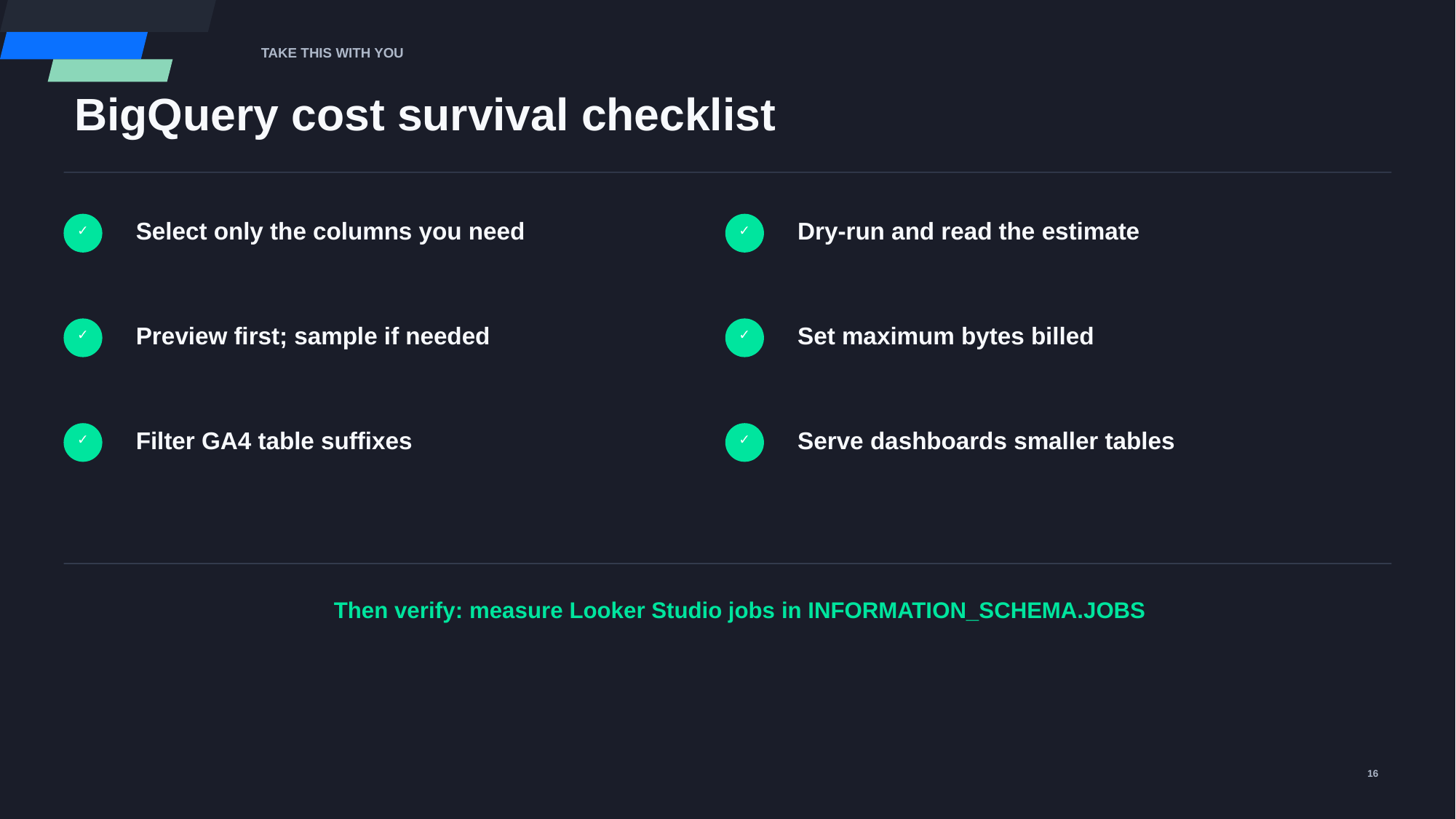

TAKE THIS WITH YOU

BigQuery cost survival checklist

Select only the columns you need
Dry-run and read the estimate

✓
✓
Preview first; sample if needed
Set maximum bytes billed

✓
✓
Filter GA4 table suffixes
Serve dashboards smaller tables

✓
✓

Then verify: measure Looker Studio jobs in INFORMATION_SCHEMA.JOBS
16